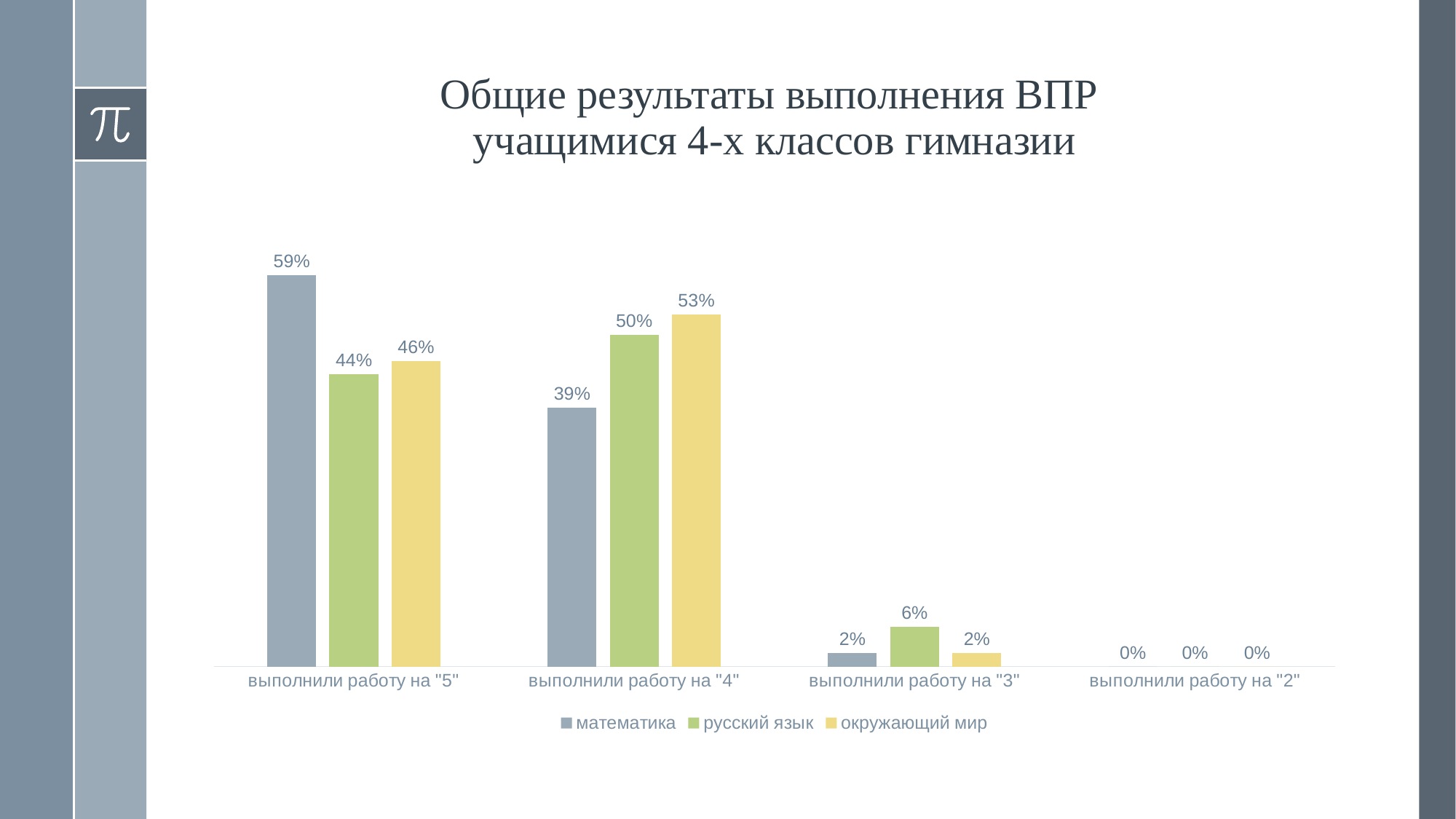

# Общие результаты выполнения ВПР учащимися 4-х классов гимназии

### Chart

| Category | математика | русский язык | окружающий мир |
|---|---|---|---|
| выполнили работу на "5" | 0.59 | 0.44 | 0.46 |
| выполнили работу на "4" | 0.39 | 0.5 | 0.53 |
| выполнили работу на "3" | 0.02 | 0.06 | 0.02 |
| выполнили работу на "2" | 0.0 | 0.0 | 0.0 |